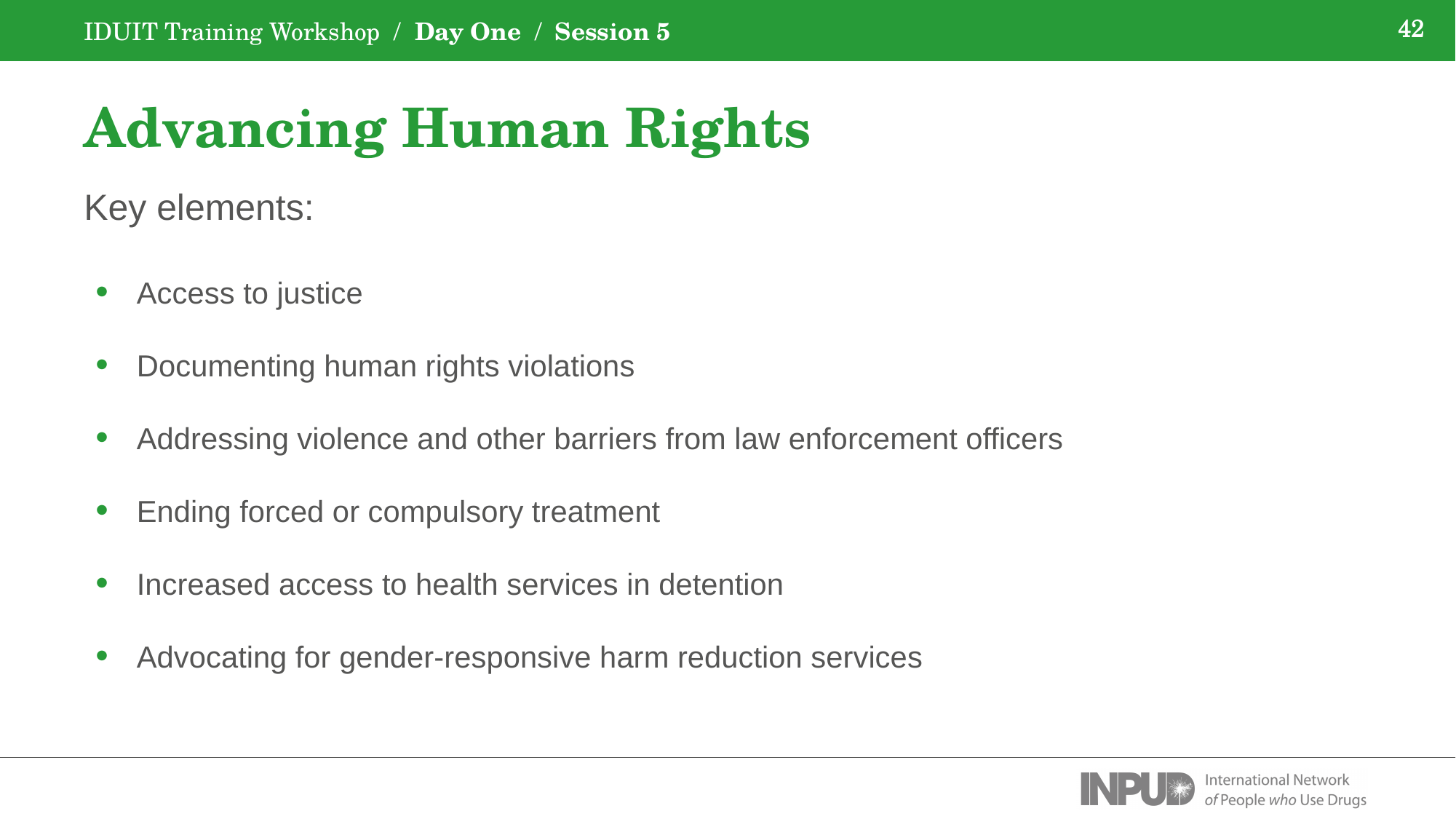

IDUIT Training Workshop  /  Day One  /  Session 5
42
Advancing Human Rights
Key elements:

Access to justice

Documenting human rights violations

Addressing violence and other barriers from law enforcement officers

Ending forced or compulsory treatment

Increased access to health services in detention

Advocating for gender-responsive harm reduction services